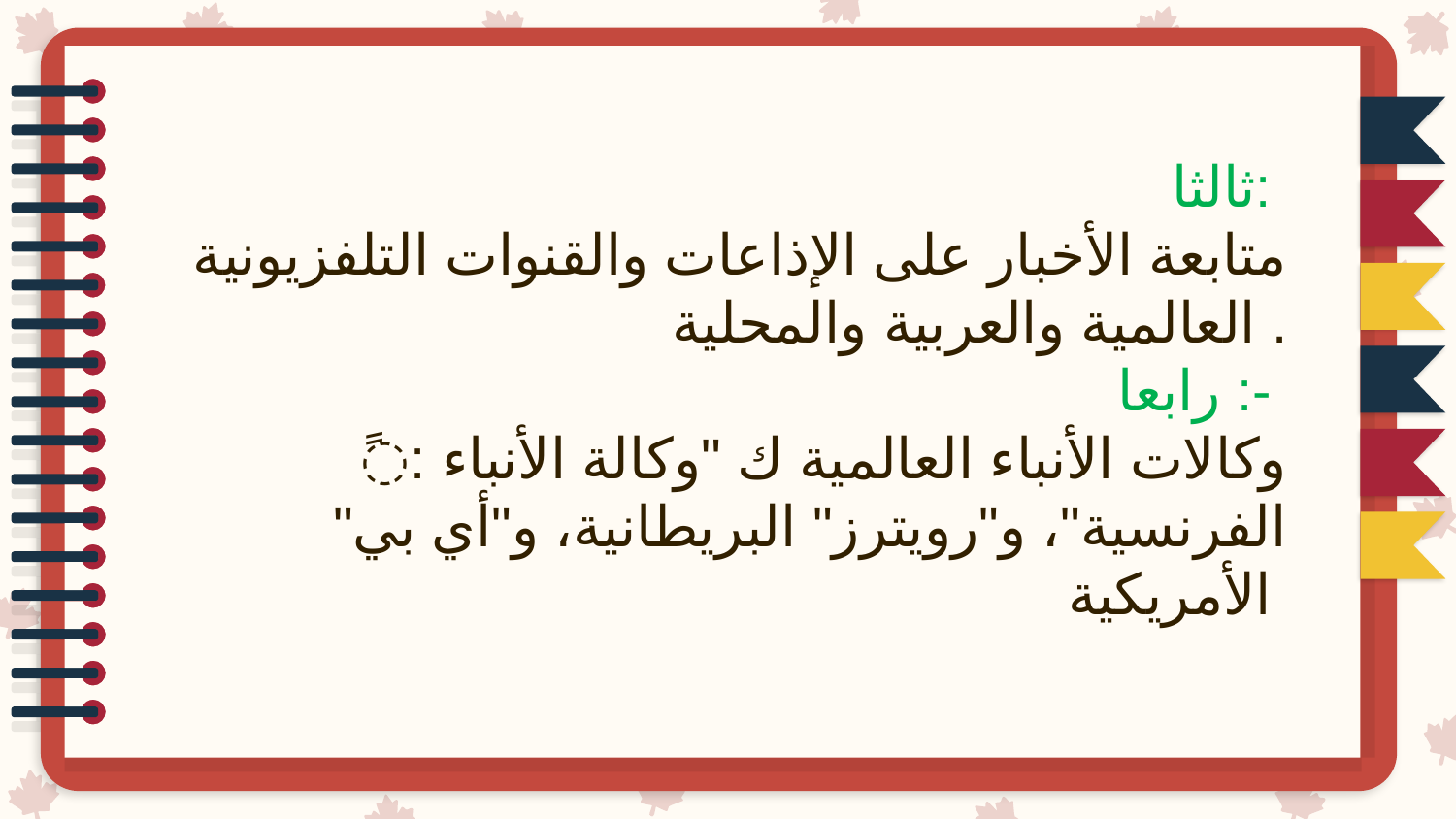

ثالثا:
متابعة الأخبار على الإذاعات والقنوات التلفزيونية العالمية والعربية والمحلية .
رابعا :-
ً: وكالات الأنباء العالمية ك "وكالة الأنباء الفرنسية"، و"رويترز" البريطانية، و"أي بي" الأمريكية